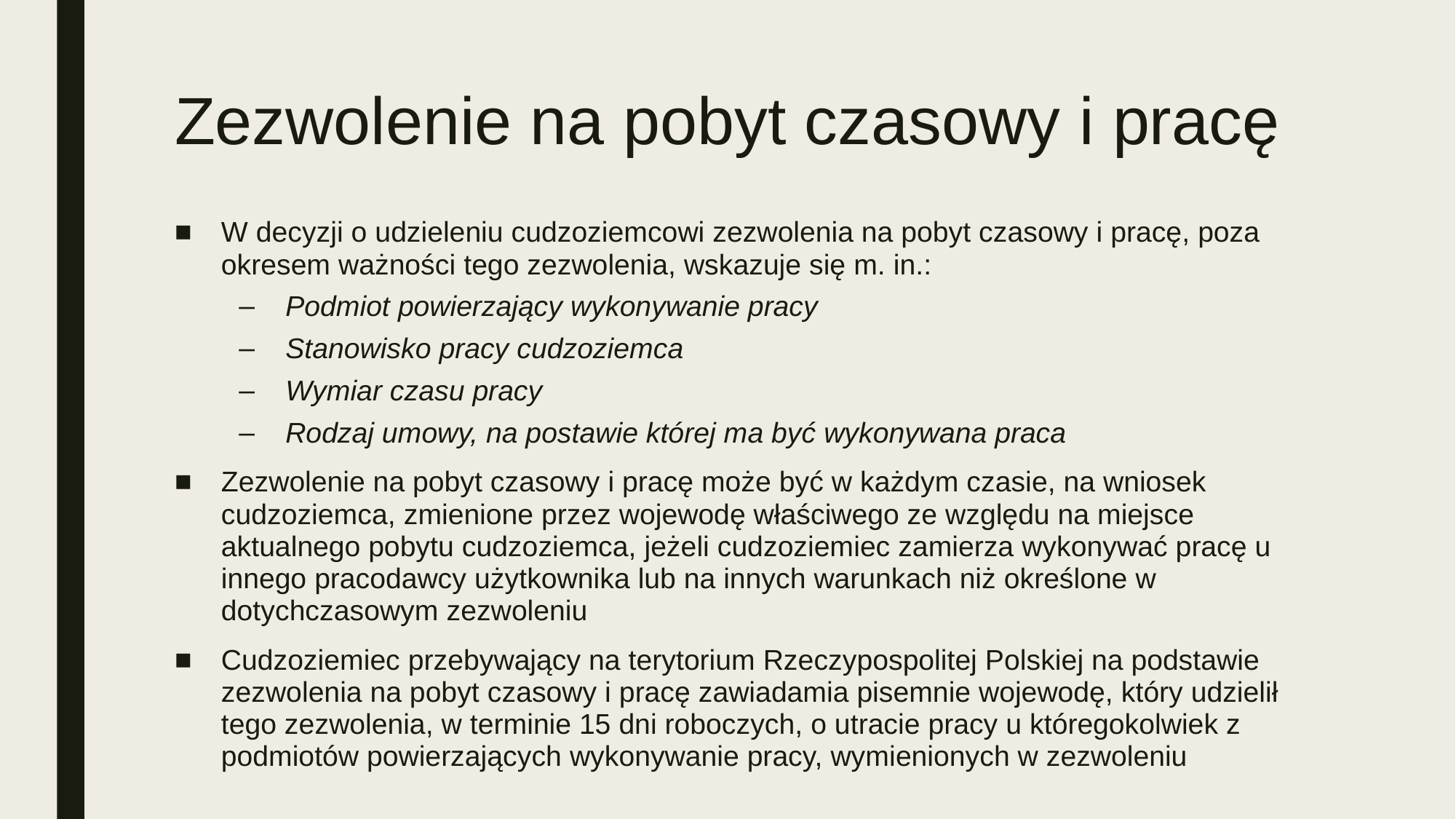

# Zezwolenie na pobyt czasowy i pracę
W decyzji o udzieleniu cudzoziemcowi zezwolenia na pobyt czasowy i pracę, poza okresem ważności tego zezwolenia, wskazuje się m. in.:
Podmiot powierzający wykonywanie pracy
Stanowisko pracy cudzoziemca
Wymiar czasu pracy
Rodzaj umowy, na postawie której ma być wykonywana praca
Zezwolenie na pobyt czasowy i pracę może być w każdym czasie, na wniosek cudzoziemca, zmienione przez wojewodę właściwego ze względu na miejsce aktualnego pobytu cudzoziemca, jeżeli cudzoziemiec zamierza wykonywać pracę u innego pracodawcy użytkownika lub na innych warunkach niż określone w dotychczasowym zezwoleniu
Cudzoziemiec przebywający na terytorium Rzeczypospolitej Polskiej na podstawie zezwolenia na pobyt czasowy i pracę zawiadamia pisemnie wojewodę, który udzielił tego zezwolenia, w terminie 15 dni roboczych, o utracie pracy u któregokolwiek z podmiotów powierzających wykonywanie pracy, wymienionych w zezwoleniu